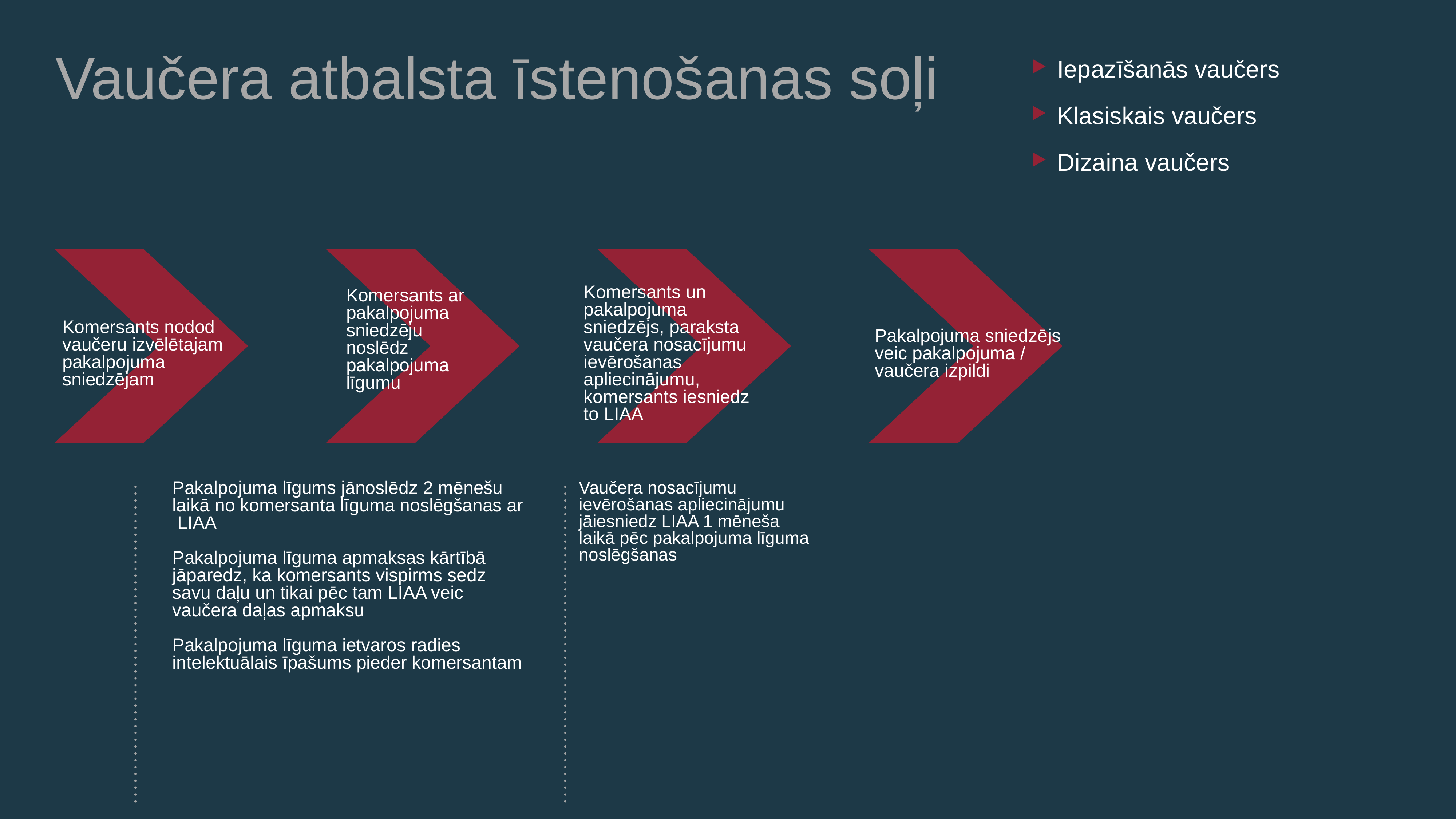

Iepazīšanās vaučers

Klasiskais vaučers

Dizaina vaučers
Vaučera atbalsta īstenošanas soļi

Komersants un pakalpojuma sniedzējs, paraksta vaučera nosacījumu ievērošanas apliecinājumu, komersants iesniedz to LIAA
Komersants ar pakalpojuma sniedzēju noslēdz pakalpojuma līgumu
Komersants nodod vaučeru izvēlētajam pakalpojuma sniedzējam
Pakalpojuma sniedzējs veic pakalpojuma / vaučera izpildi

Pakalpojuma līgums jānoslēdz 2 mēnešu laikā no komersanta līguma noslēgšanas ar  LIAA

Pakalpojuma līguma apmaksas kārtībā jāparedz, ka komersants vispirms sedz savu daļu un tikai pēc tam LIAA veic vaučera daļas apmaksu

Pakalpojuma līguma ietvaros radies intelektuālais īpašums pieder komersantam

Vaučera nosacījumu ievērošanas apliecinājumu jāiesniedz LIAA 1 mēneša laikā pēc pakalpojuma līguma noslēgšanas